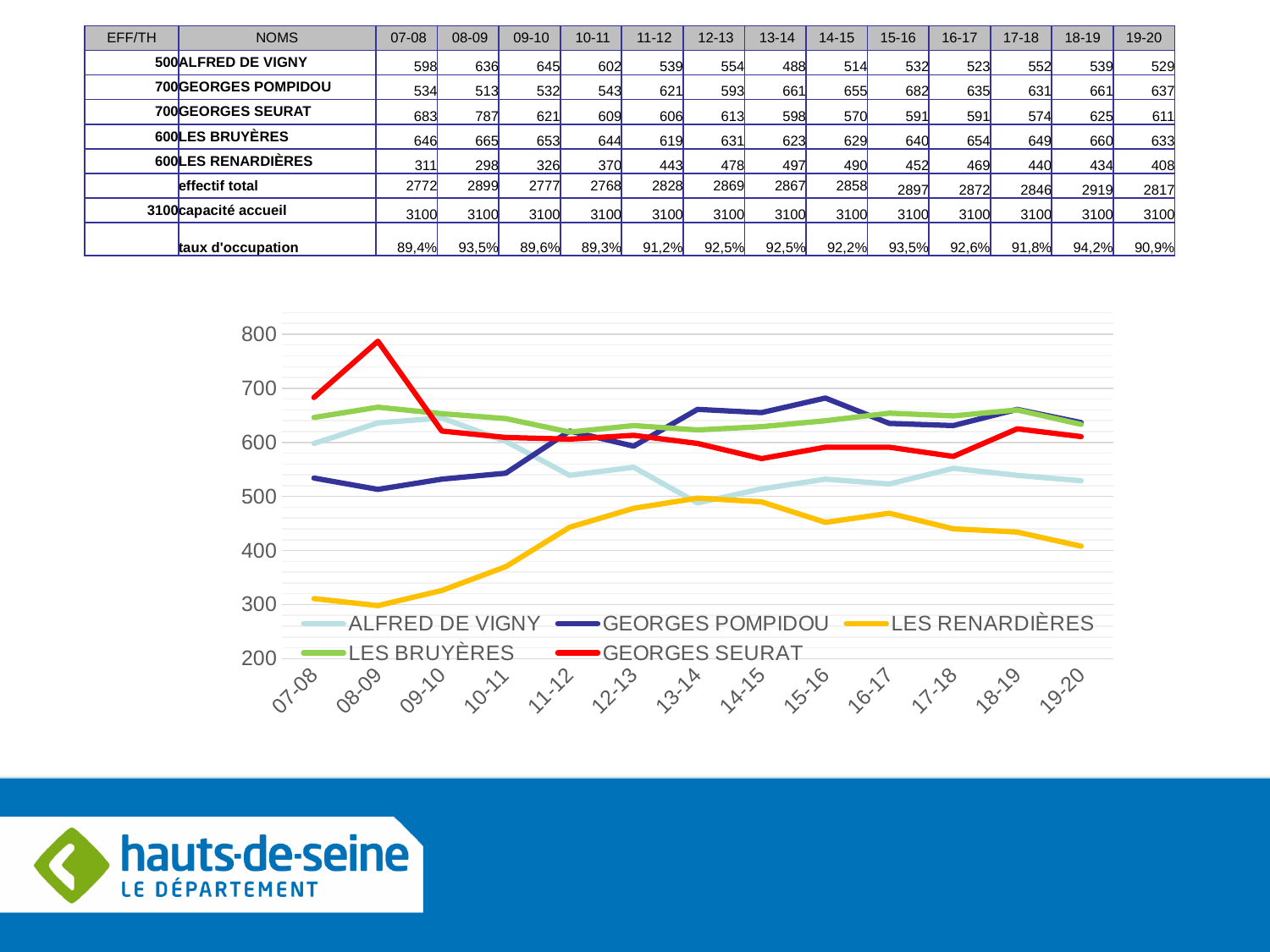

| EFF/TH | NOMS | 07-08 | 08-09 | 09-10 | 10-11 | 11-12 | 12-13 | 13-14 | 14-15 | 15-16 | 16-17 | 17-18 | 18-19 | 19-20 |
| --- | --- | --- | --- | --- | --- | --- | --- | --- | --- | --- | --- | --- | --- | --- |
| 500 | ALFRED DE VIGNY | 598 | 636 | 645 | 602 | 539 | 554 | 488 | 514 | 532 | 523 | 552 | 539 | 529 |
| 700 | GEORGES POMPIDOU | 534 | 513 | 532 | 543 | 621 | 593 | 661 | 655 | 682 | 635 | 631 | 661 | 637 |
| 700 | GEORGES SEURAT | 683 | 787 | 621 | 609 | 606 | 613 | 598 | 570 | 591 | 591 | 574 | 625 | 611 |
| 600 | LES BRUYÈRES | 646 | 665 | 653 | 644 | 619 | 631 | 623 | 629 | 640 | 654 | 649 | 660 | 633 |
| 600 | LES RENARDIÈRES | 311 | 298 | 326 | 370 | 443 | 478 | 497 | 490 | 452 | 469 | 440 | 434 | 408 |
|  | effectif total | 2772 | 2899 | 2777 | 2768 | 2828 | 2869 | 2867 | 2858 | 2897 | 2872 | 2846 | 2919 | 2817 |
| 3100 | capacité accueil | 3100 | 3100 | 3100 | 3100 | 3100 | 3100 | 3100 | 3100 | 3100 | 3100 | 3100 | 3100 | 3100 |
|  | taux d'occupation | 89,4% | 93,5% | 89,6% | 89,3% | 91,2% | 92,5% | 92,5% | 92,2% | 93,5% | 92,6% | 91,8% | 94,2% | 90,9% |

### Chart

| Category | ALFRED DE VIGNY | GEORGES POMPIDOU | LES RENARDIÈRES | LES BRUYÈRES | GEORGES SEURAT |
|---|---|---|---|---|---|
|  07-08 | 598.0 | 534.0 | 311.0 | 646.0 | 683.0 |
|  08-09 | 636.0 | 513.0 | 298.0 | 665.0 | 787.0 |
|  09-10 | 645.0 | 532.0 | 326.0 | 653.0 | 621.0 |
|  10-11 | 602.0 | 543.0 | 370.0 | 644.0 | 609.0 |
|  11-12 | 539.0 | 621.0 | 443.0 | 619.0 | 606.0 |
|  12-13 | 554.0 | 593.0 | 478.0 | 631.0 | 613.0 |
|  13-14 | 488.0 | 661.0 | 497.0 | 623.0 | 598.0 |
| 14-15 | 514.0 | 655.0 | 490.0 | 629.0 | 570.0 |
| 15-16 | 532.0 | 682.0 | 452.0 | 640.0 | 591.0 |
| 16-17 | 523.0 | 635.0 | 469.0 | 654.0 | 591.0 |
| 17-18 | 552.0 | 631.0 | 440.0 | 649.0 | 574.0 |
| 18-19 | 539.0 | 661.0 | 434.0 | 660.0 | 625.0 |
| 19-20 | 529.0 | 636.6079220360302 | 407.83697894264674 | 633.1198999287511 | 610.6390169478882 |